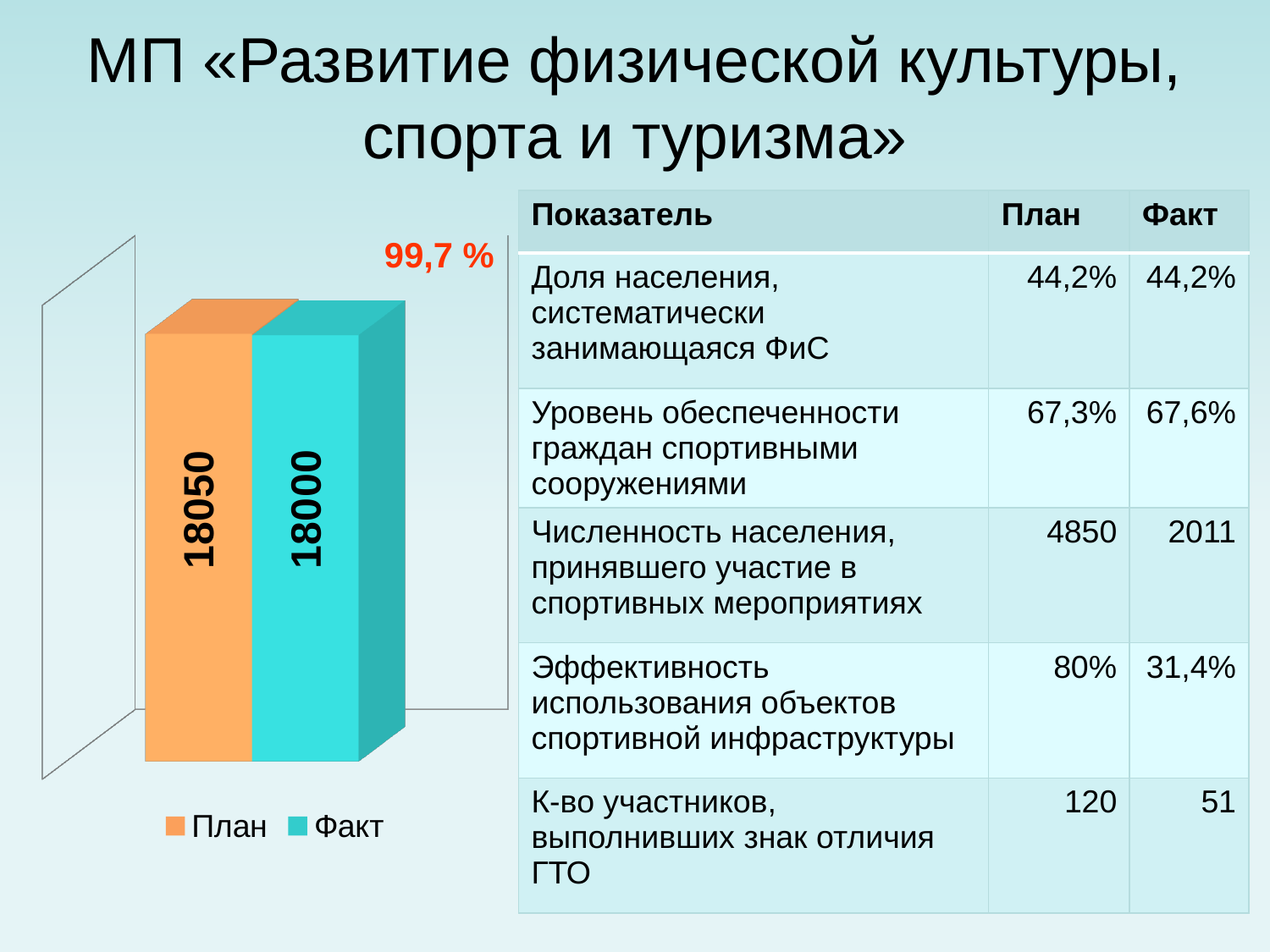

# МП «Развитие физической культуры, спорта и туризма»

99,7 %
| Показатель | План | Факт |
| --- | --- | --- |
| Доля населения, систематически занимающаяся ФиС | 44,2% | 44,2% |
| Уровень обеспеченности граждан спортивными сооружениями | 67,3% | 67,6% |
| Численность населения, принявшего участие в спортивных мероприятиях | 4850 | 2011 |
| Эффективность использования объектов спортивной инфраструктуры | 80% | 31,4% |
| К-во участников, выполнивших знак отличия ГТО | 120 | 51 |

[unsupported chart]